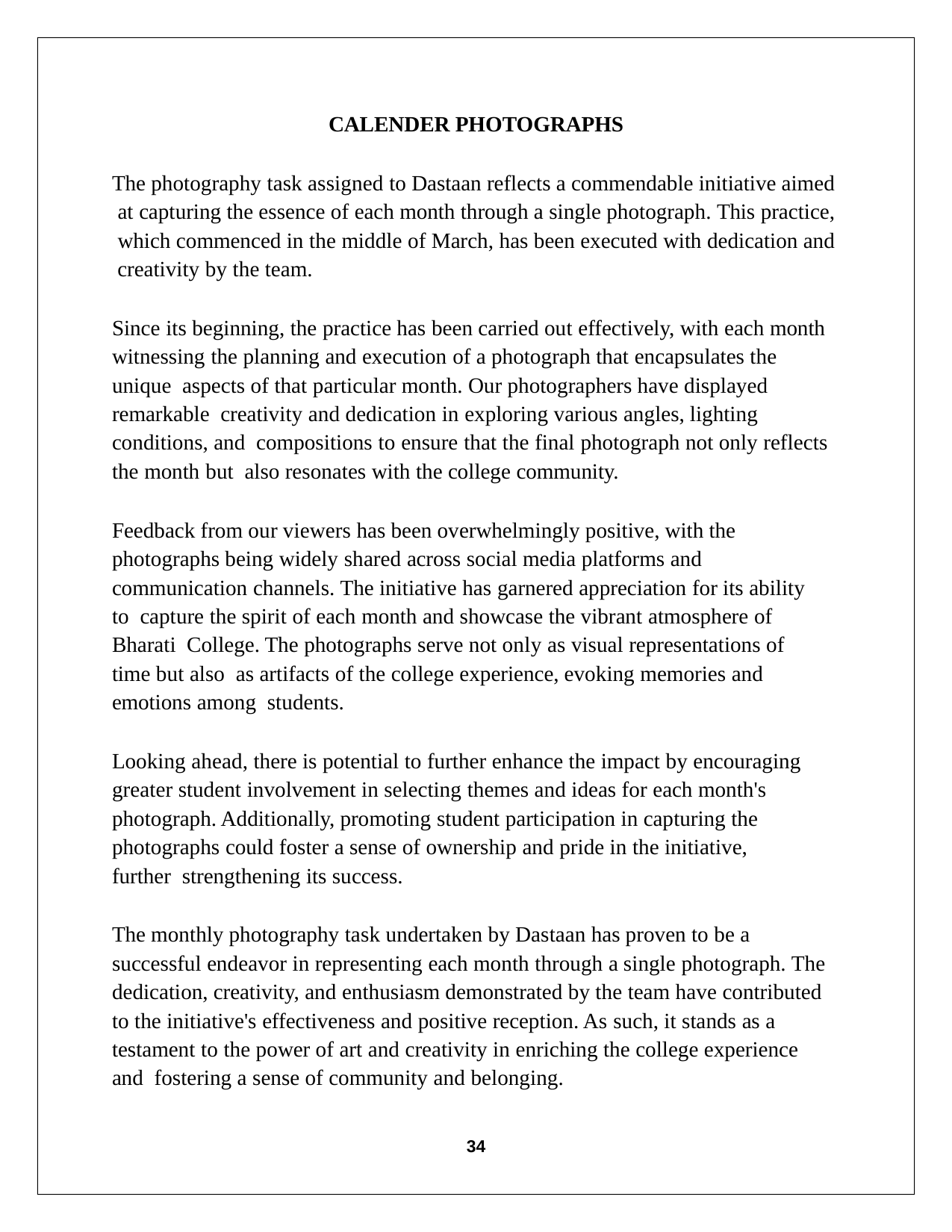

CALENDER PHOTOGRAPHS

The photography task assigned to Dastaan reflects a commendable initiative aimed  at capturing the essence of each month through a single photograph. This practice,  which commenced in the middle of March, has been executed with dedication and  creativity by the team.

Since its beginning, the practice has been carried out effectively, with each month  witnessing the planning and execution of a photograph that encapsulates the unique  aspects of that particular month. Our photographers have displayed remarkable  creativity and dedication in exploring various angles, lighting conditions, and  compositions to ensure that the final photograph not only reflects the month but  also resonates with the college community.

Feedback from our viewers has been overwhelmingly positive, with the  photographs being widely shared across social media platforms and  communication channels. The initiative has garnered appreciation for its ability to  capture the spirit of each month and showcase the vibrant atmosphere of Bharati  College. The photographs serve not only as visual representations of time but also  as artifacts of the college experience, evoking memories and emotions among  students.

Looking ahead, there is potential to further enhance the impact by encouraging  greater student involvement in selecting themes and ideas for each month's  photograph. Additionally, promoting student participation in capturing the  photographs could foster a sense of ownership and pride in the initiative, further  strengthening its success.

The monthly photography task undertaken by Dastaan has proven to be a  successful endeavor in representing each month through a single photograph. The  dedication, creativity, and enthusiasm demonstrated by the team have contributed  to the initiative's effectiveness and positive reception. As such, it stands as a  testament to the power of art and creativity in enriching the college experience and  fostering a sense of community and belonging.
34